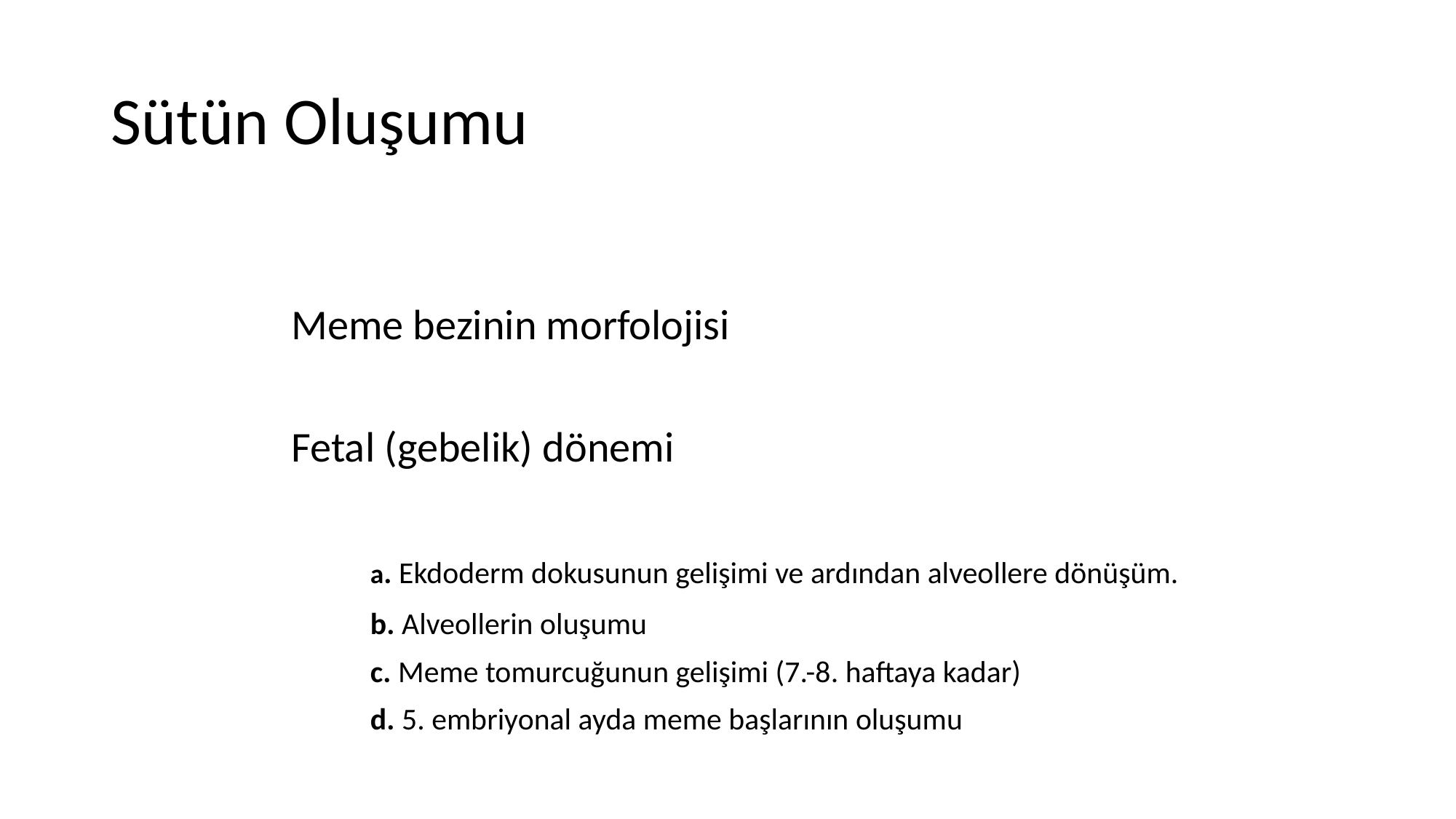

# Sütün Oluşumu
Meme bezinin morfolojisi

Fetal (gebelik) dönemi

	a. Ekdoderm dokusunun gelişimi ve ardından alveollere dönüşüm.
	b. Alveollerin oluşumu
	c. Meme tomurcuğunun gelişimi (7.-8. haftaya kadar)
	d. 5. embriyonal ayda meme başlarının oluşumu